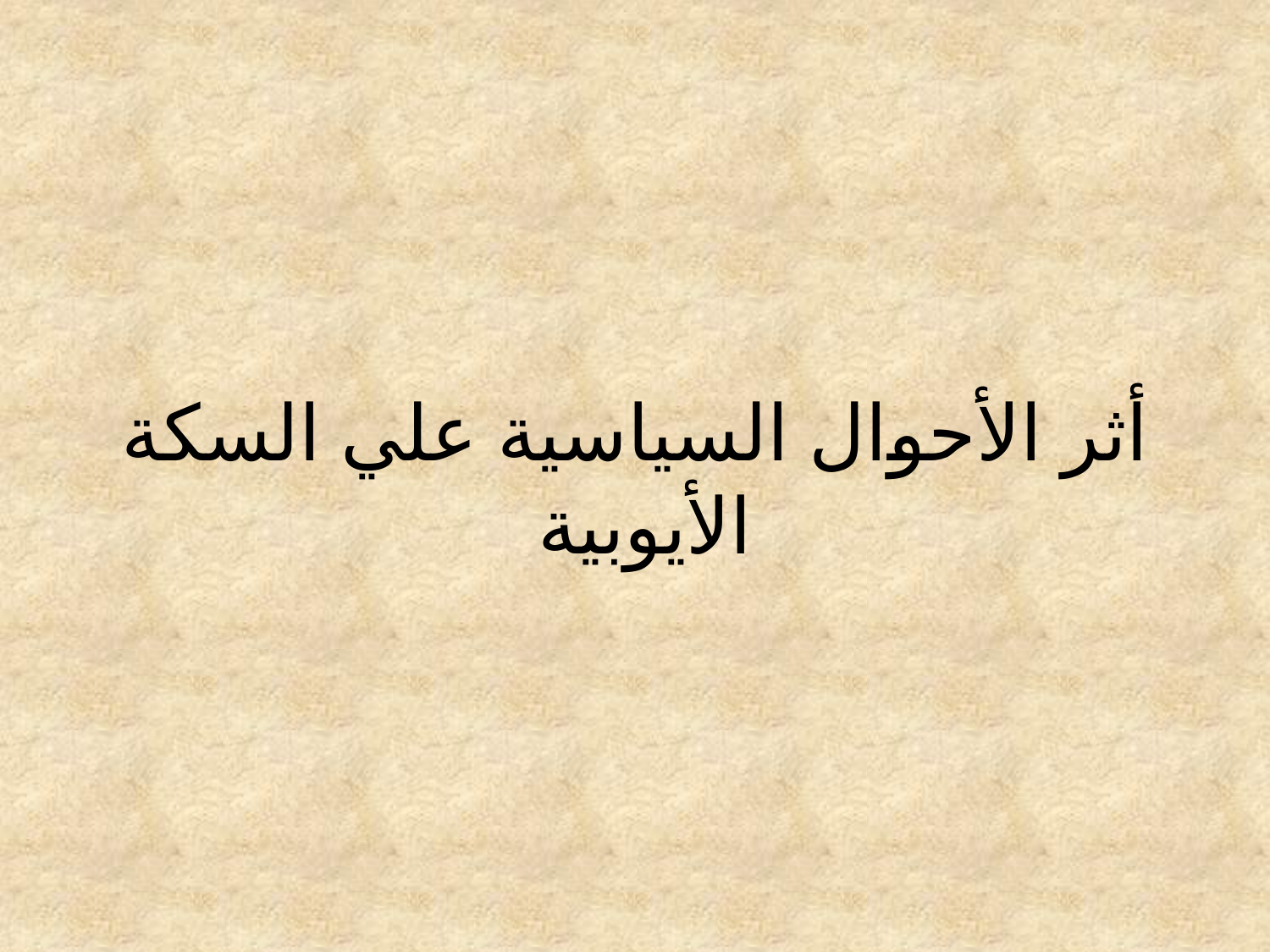

# أثر الأحوال السياسية علي السكة الأيوبية